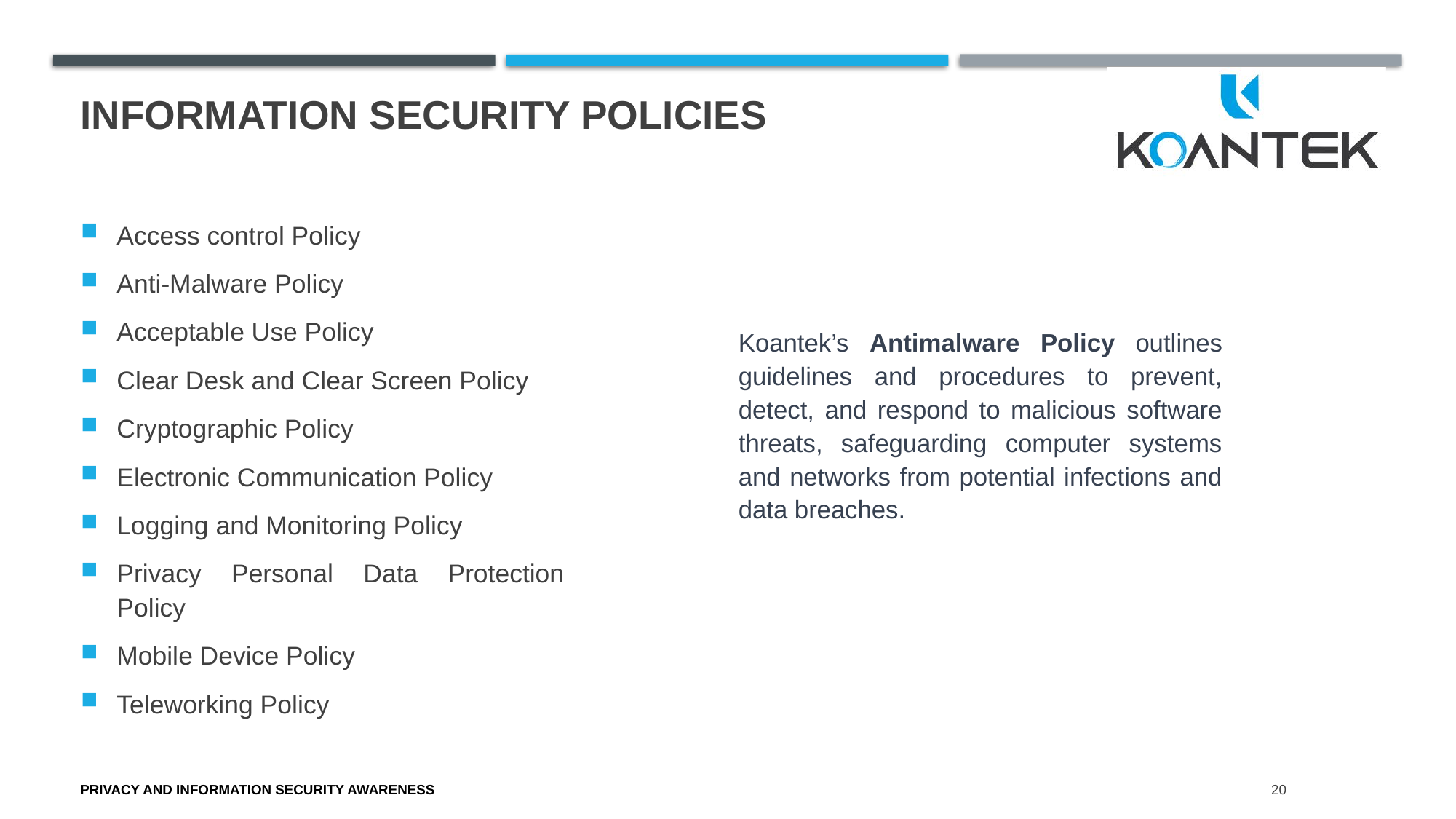

# Information Security POLICIES
Access control Policy
Anti-Malware Policy
Acceptable Use Policy
Clear Desk and Clear Screen Policy
Cryptographic Policy
Electronic Communication Policy
Logging and Monitoring Policy
Privacy Personal Data Protection Policy
Mobile Device Policy
Teleworking Policy
Koantek’s Antimalware Policy outlines guidelines and procedures to prevent, detect, and respond to malicious software threats, safeguarding computer systems and networks from potential infections and data breaches.
Privacy and Information Security Awareness
20